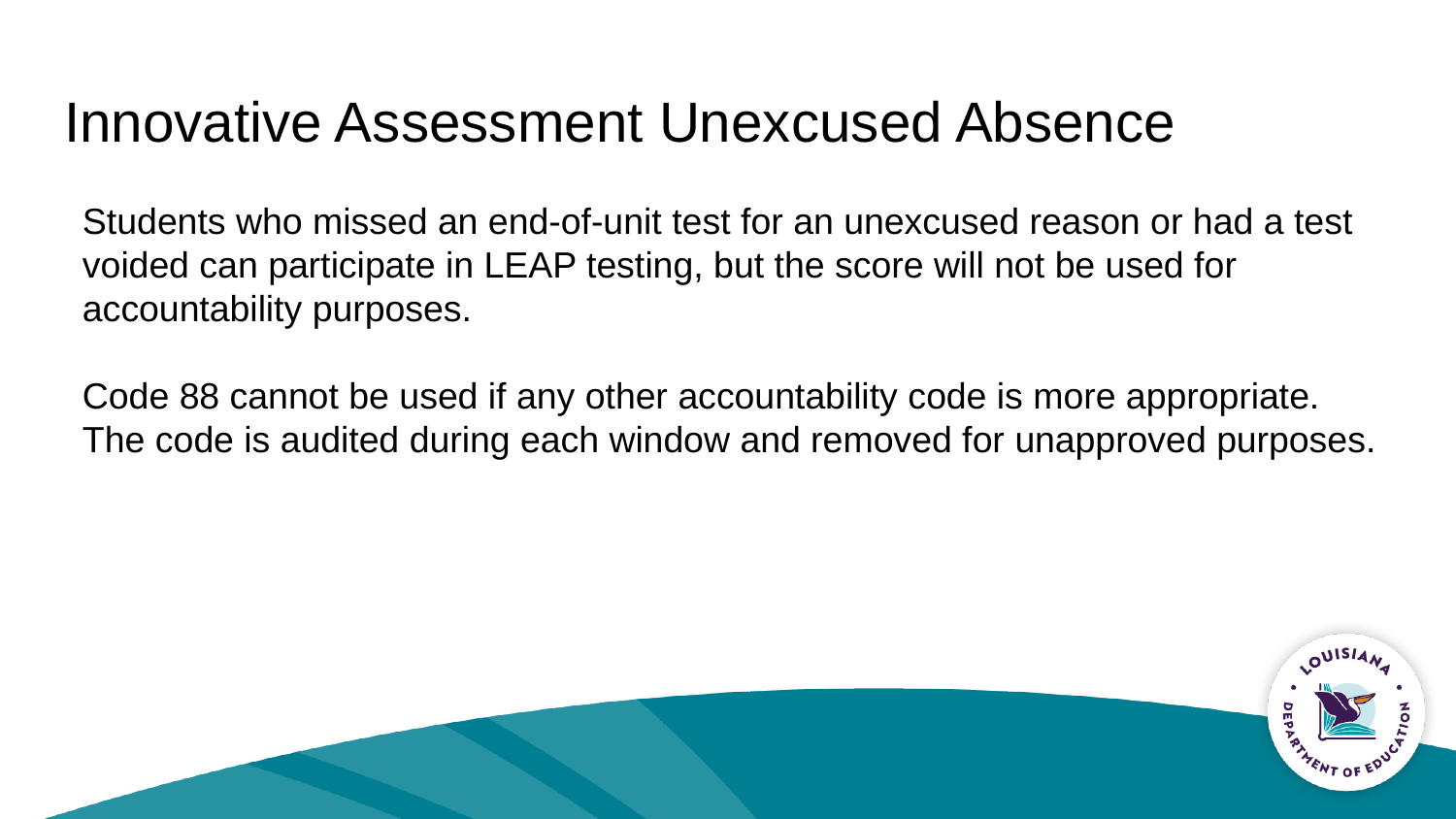

# Innovative Assessment Unexcused Absence
Students who missed an end-of-unit test for an unexcused reason or had a test voided can participate in LEAP testing, but the score will not be used for accountability purposes.

Code 88 cannot be used if any other accountability code is more appropriate. The code is audited during each window and removed for unapproved purposes.